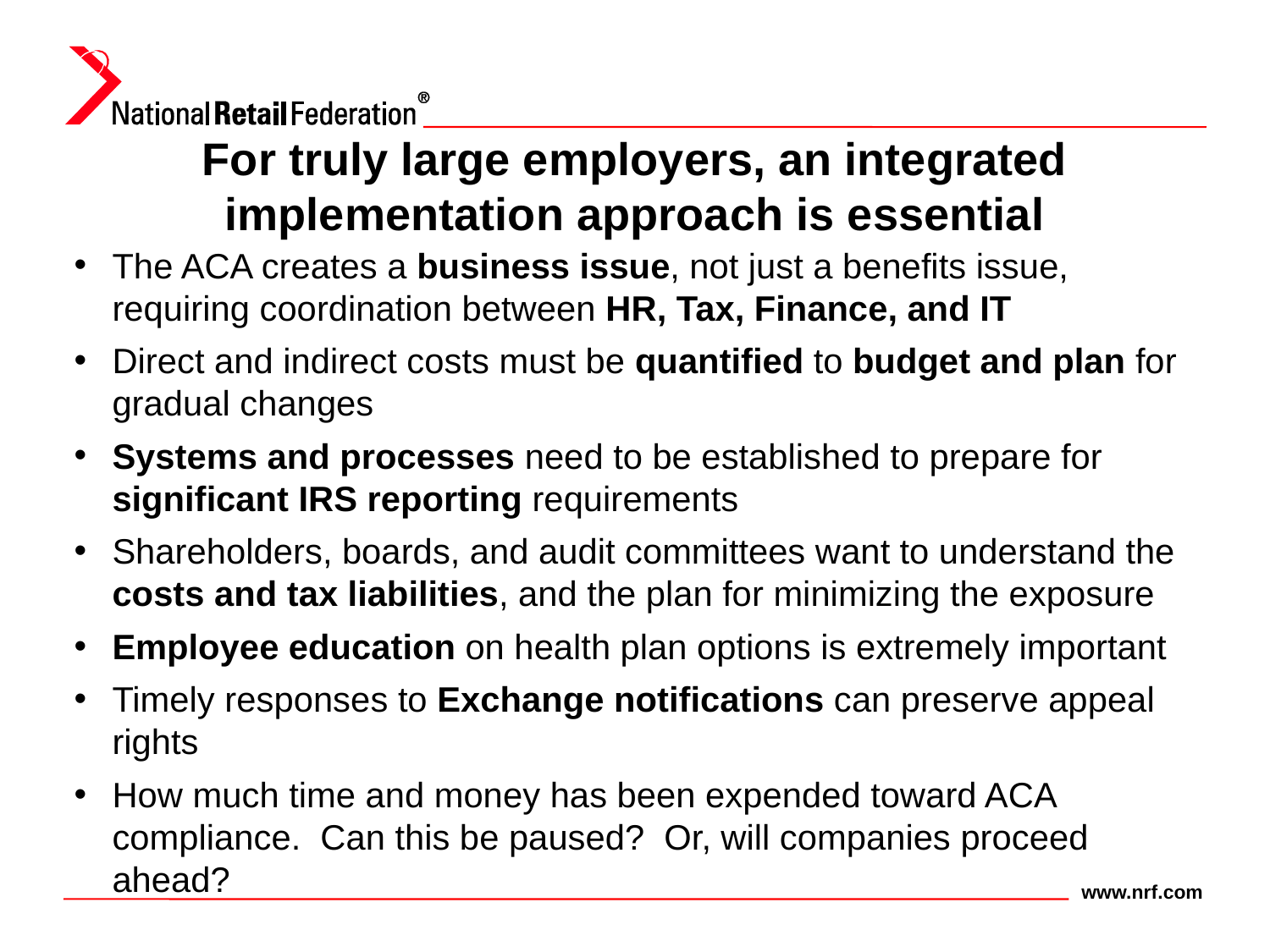

# For truly large employers, an integrated implementation approach is essential
The ACA creates a business issue, not just a benefits issue, requiring coordination between HR, Tax, Finance, and IT
Direct and indirect costs must be quantified to budget and plan for gradual changes
Systems and processes need to be established to prepare for significant IRS reporting requirements
Shareholders, boards, and audit committees want to understand the costs and tax liabilities, and the plan for minimizing the exposure
Employee education on health plan options is extremely important
Timely responses to Exchange notifications can preserve appeal rights
How much time and money has been expended toward ACA compliance.  Can this be paused?  Or, will companies proceed ahead?